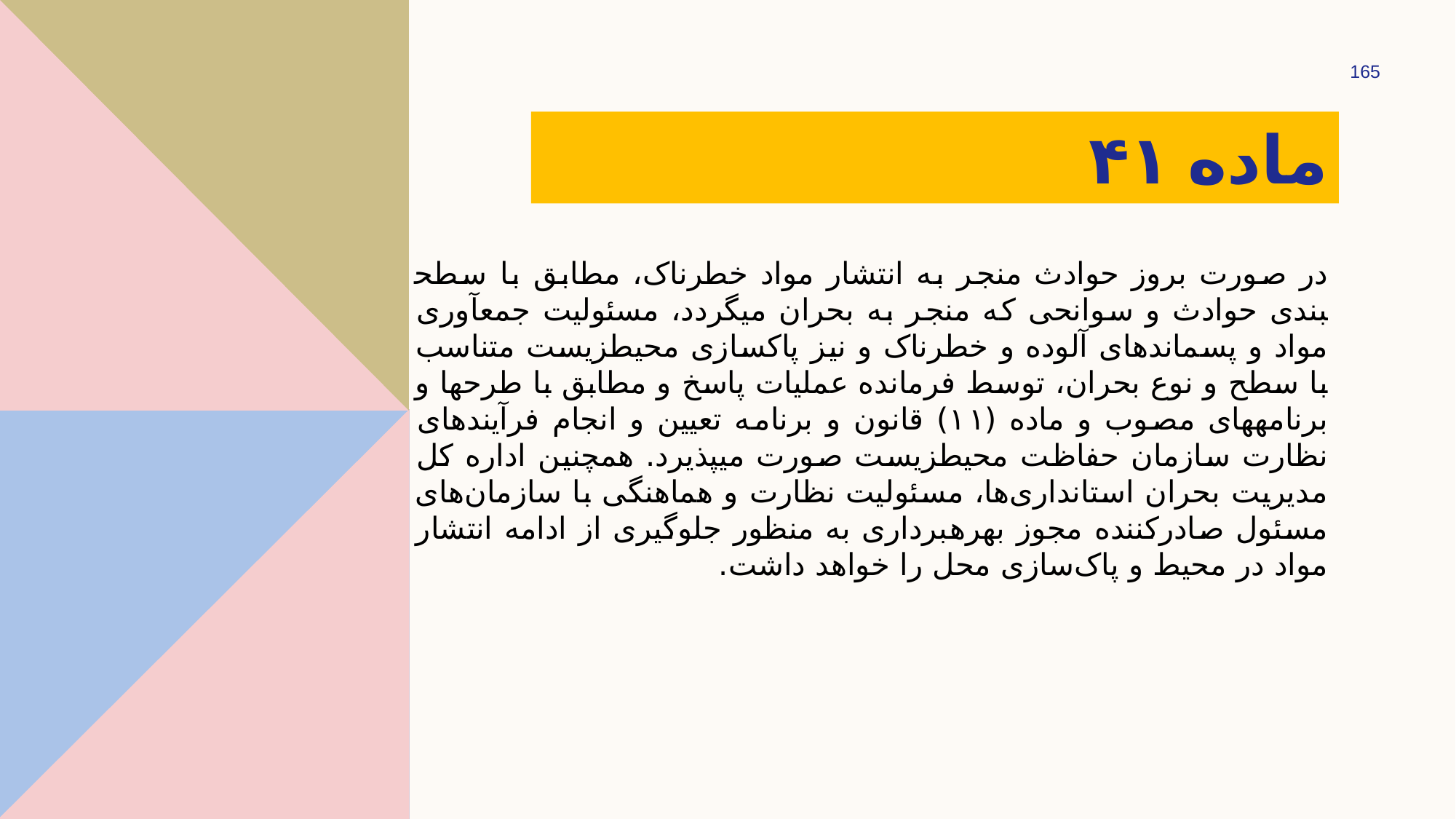

165
# ماده ۴۱
در صورت بروز حوادث منجر به انتشار مواد خطرناک، مطابق با سطح­بندی حوادث و سوانحی که منجر به بحران می­گردد، مسئولیت جمع­آوری مواد و پسماندهای آلوده و خطرناک و نیز پاک­سازی محیط­زیست متناسب با سطح و نوع بحران، توسط فرمانده عملیات پاسخ و مطابق با طرح­ها و برنامه­های مصوب و ماده (۱۱) قانون و برنامه تعیین و انجام فرآیندهای نظارت سازمان حفاظت محیط­زیست صورت می­پذیرد. همچنین اداره کل مدیریت بحران استانداری‌ها، مسئولیت نظارت و هماهنگی با سازمان‌های مسئول صادرکننده مجوز بهره­برداری به‌ منظور جلوگیری از ادامه انتشار مواد در محیط و پاک‌سازی محل را خواهد داشت.